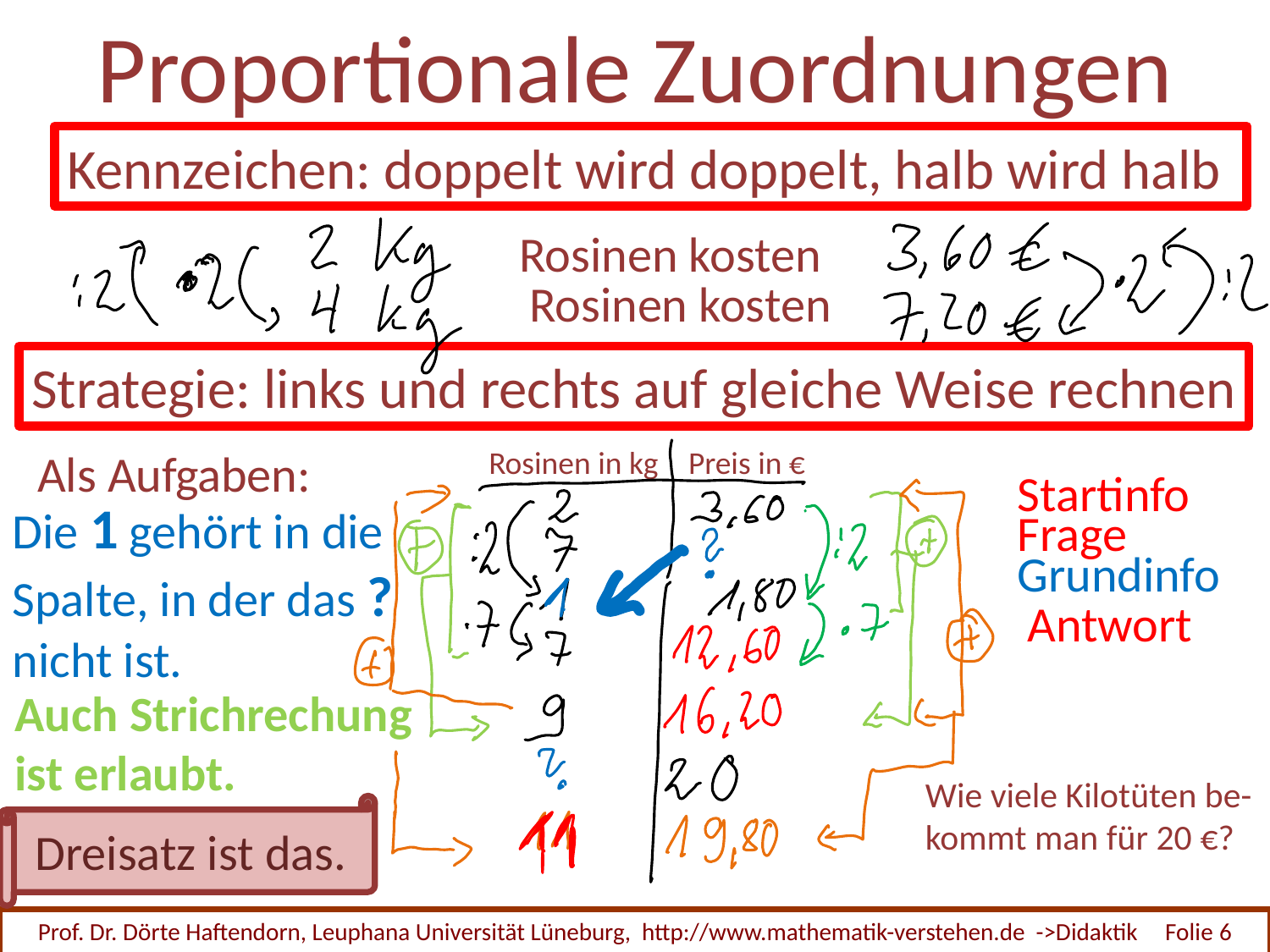

# Proportionale Zuordnungen
Kennzeichen: doppelt wird doppelt, halb wird halb
Rosinen kosten
Rosinen kosten
Strategie: links und rechts auf gleiche Weise rechnen
Als Aufgaben:
Rosinen in kg
Preis in €
Startinfo
Die 1 gehört in die Spalte, in der das ? nicht ist.
Frage
Grundinfo
Antwort
Auch Strichrechung
ist erlaubt.
Wie viele Kilotüten be-
kommt man für 20 €?
Dreisatz ist das.
Prof. Dr. Dörte Haftendorn, Leuphana Universität Lüneburg,  http://www.mathematik-verstehen.de  ->Didaktik     Folie 6